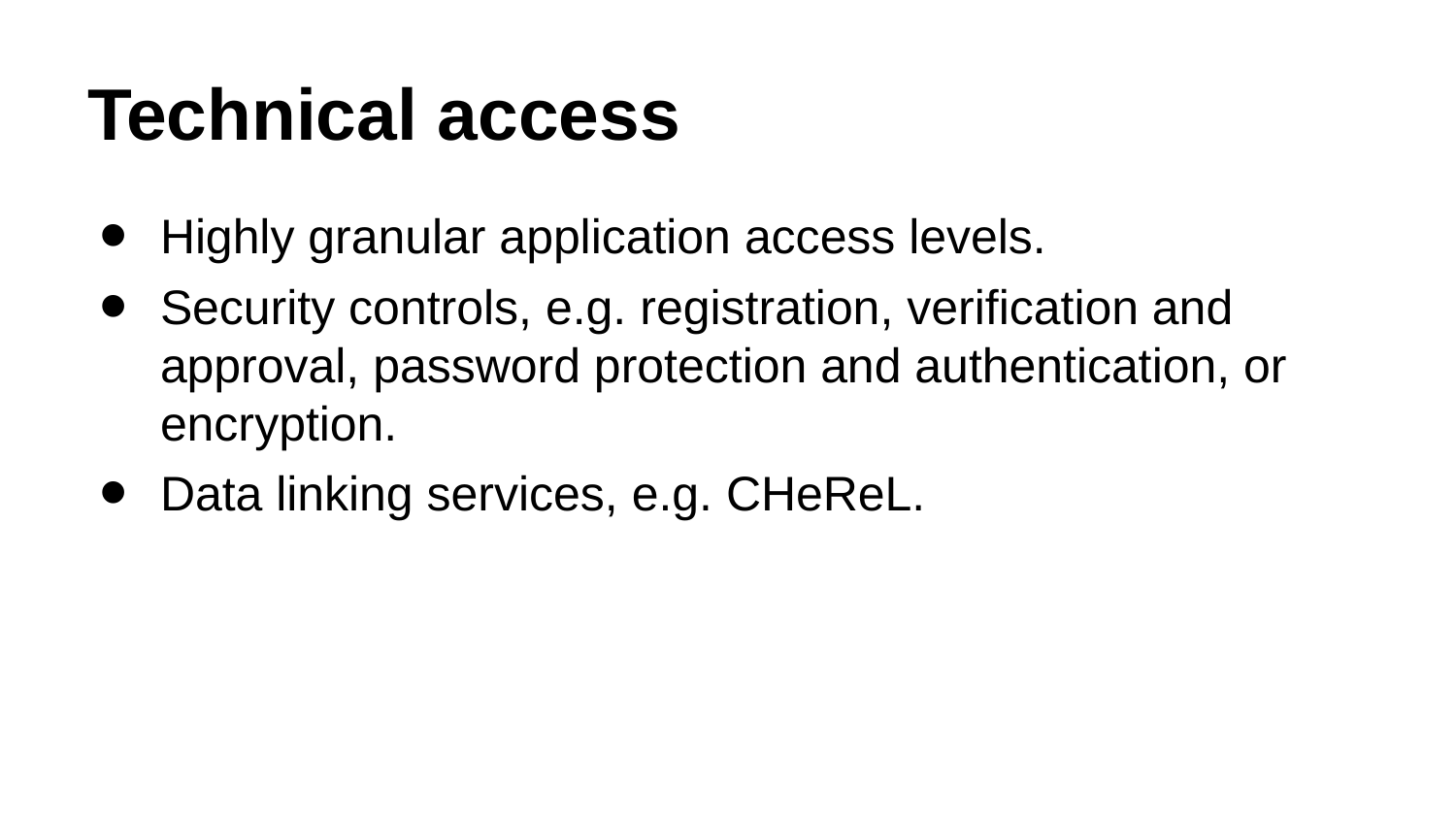

# Technical access
Highly granular application access levels.
Security controls, e.g. registration, verification and approval, password protection and authentication, or encryption.
Data linking services, e.g. CHeReL.